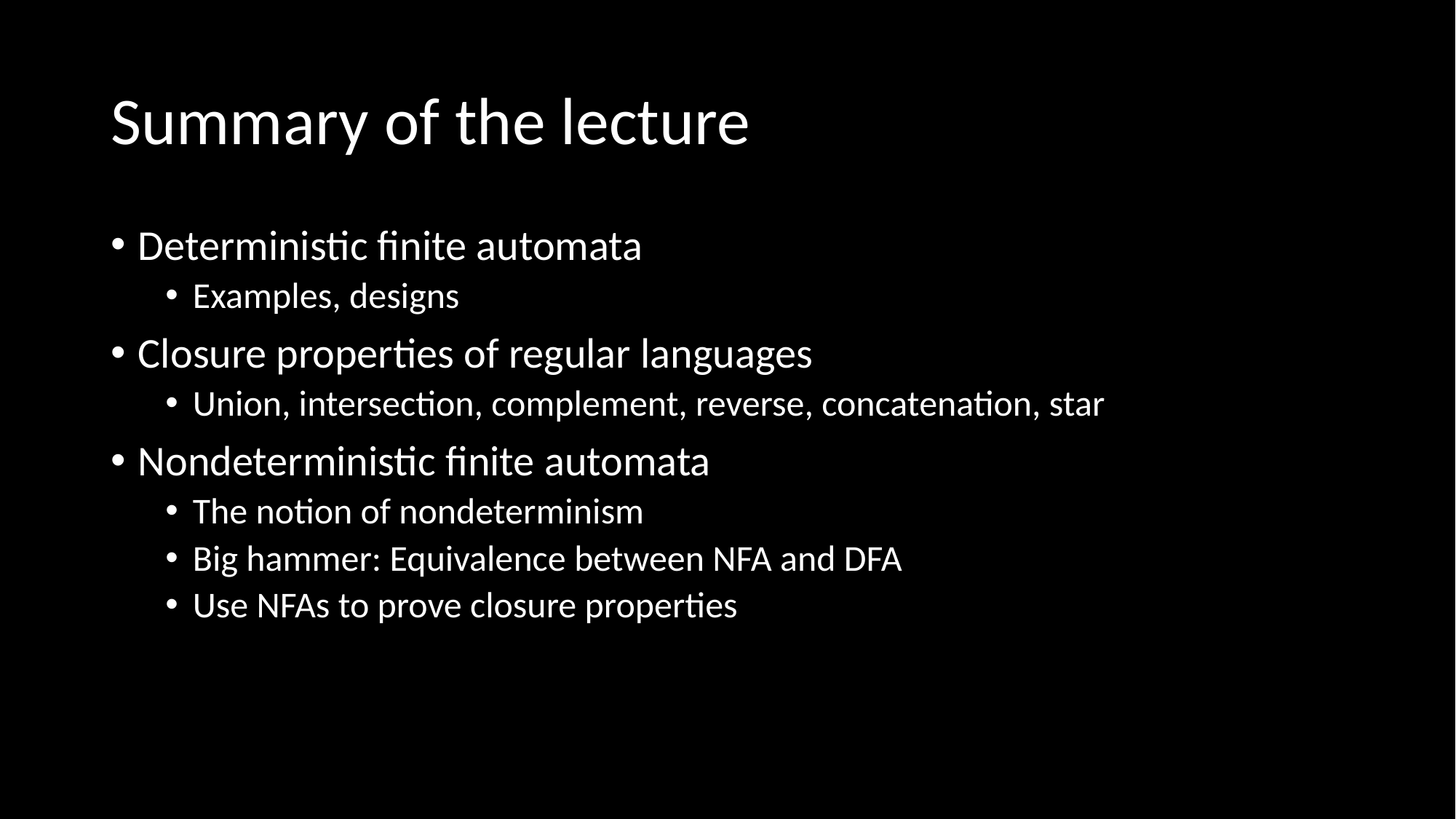

# Summary of the lecture
Deterministic finite automata
Examples, designs
Closure properties of regular languages
Union, intersection, complement, reverse, concatenation, star
Nondeterministic finite automata
The notion of nondeterminism
Big hammer: Equivalence between NFA and DFA
Use NFAs to prove closure properties